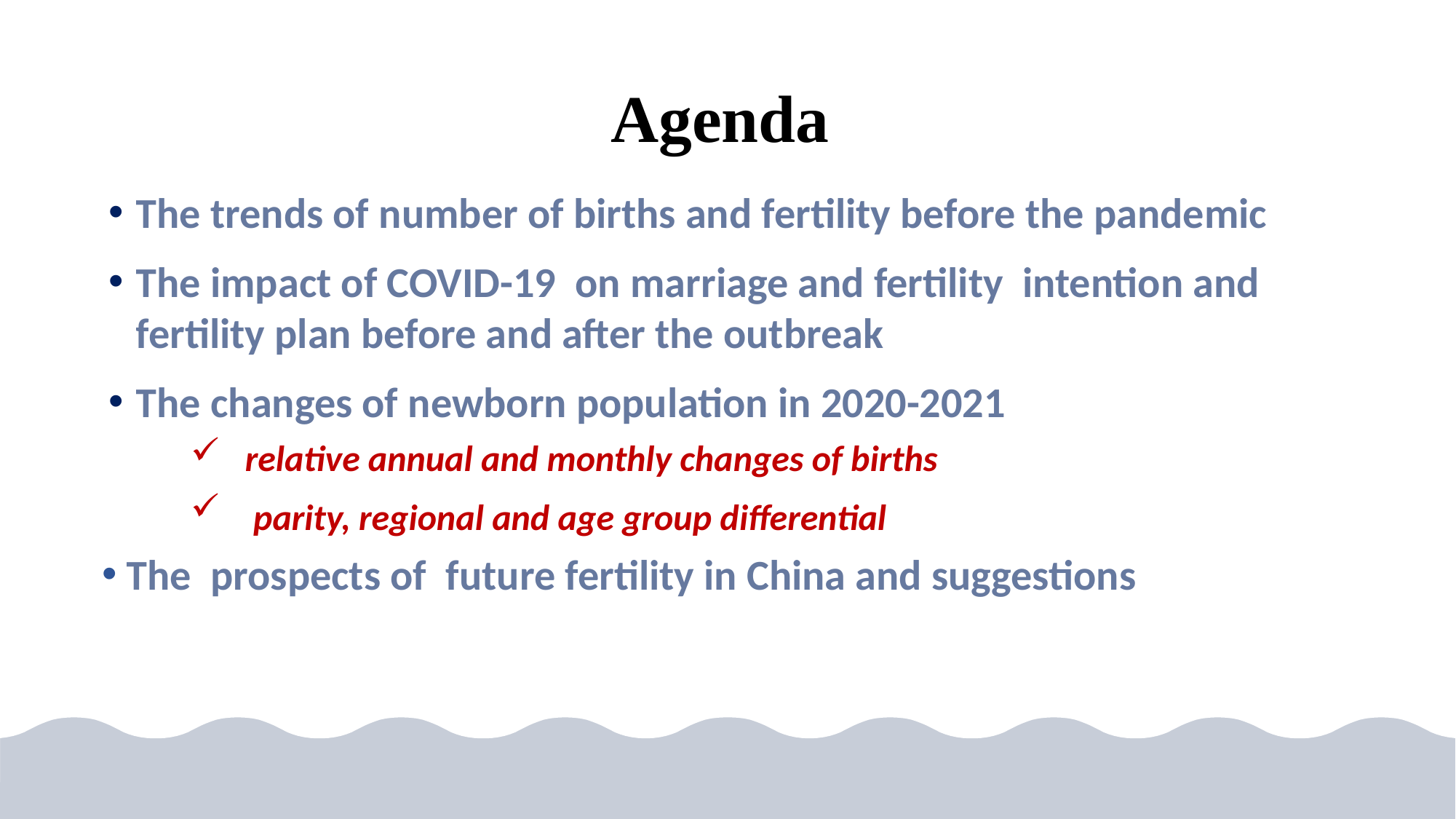

# Agenda
The trends of number of births and fertility before the pandemic
The impact of COVID-19  on marriage and fertility  intention and fertility plan before and after the outbreak
The changes of newborn population in 2020-2021
relative annual and monthly changes of births
 parity, regional and age group differential
 The  prospects of  future fertility in China and suggestions